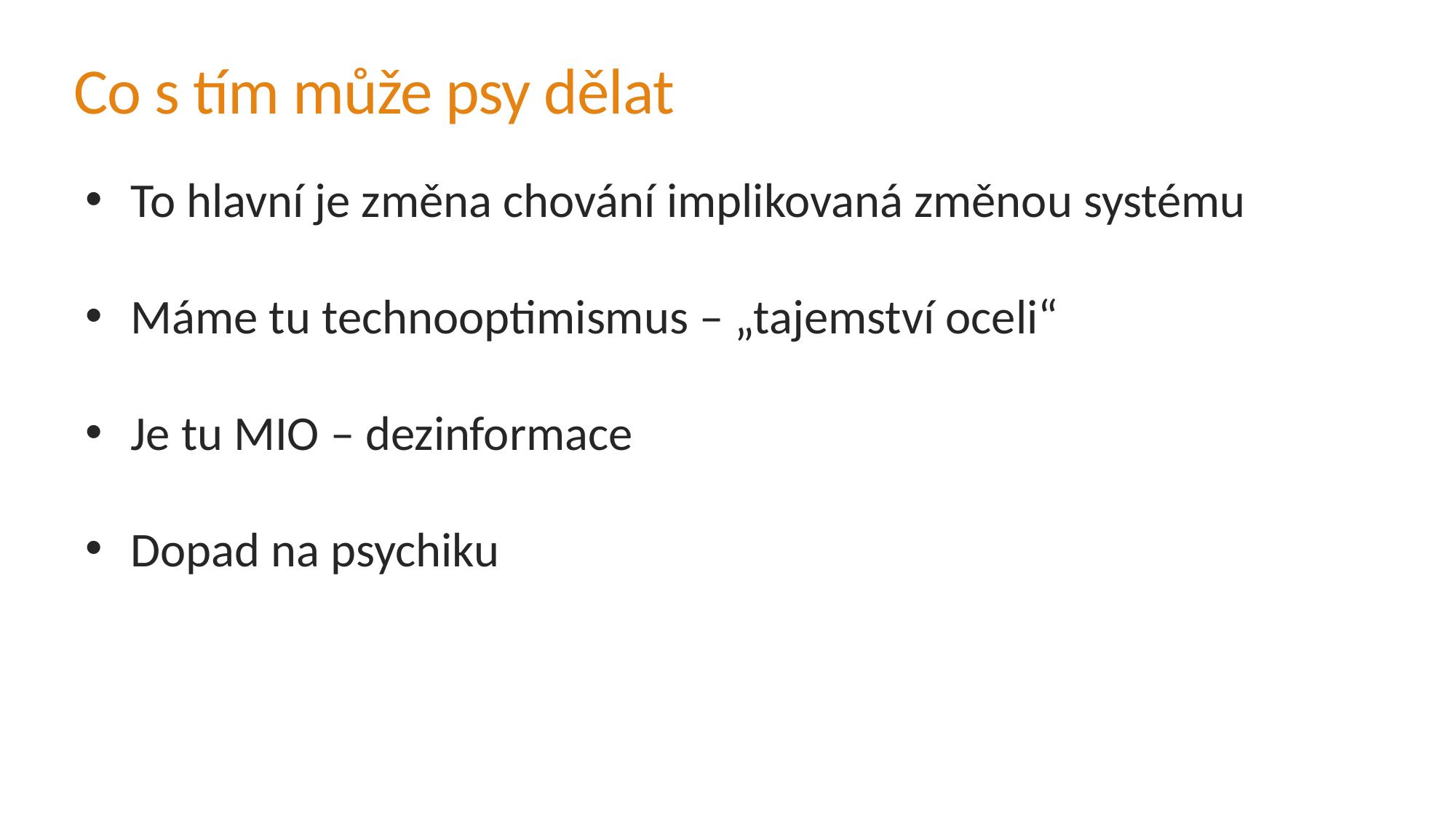

# Co s tím může psy dělat
To hlavní je změna chování implikovaná změnou systému

Máme tu technooptimismus – „tajemství oceli“

Je tu MIO – dezinformace

Dopad na psychiku